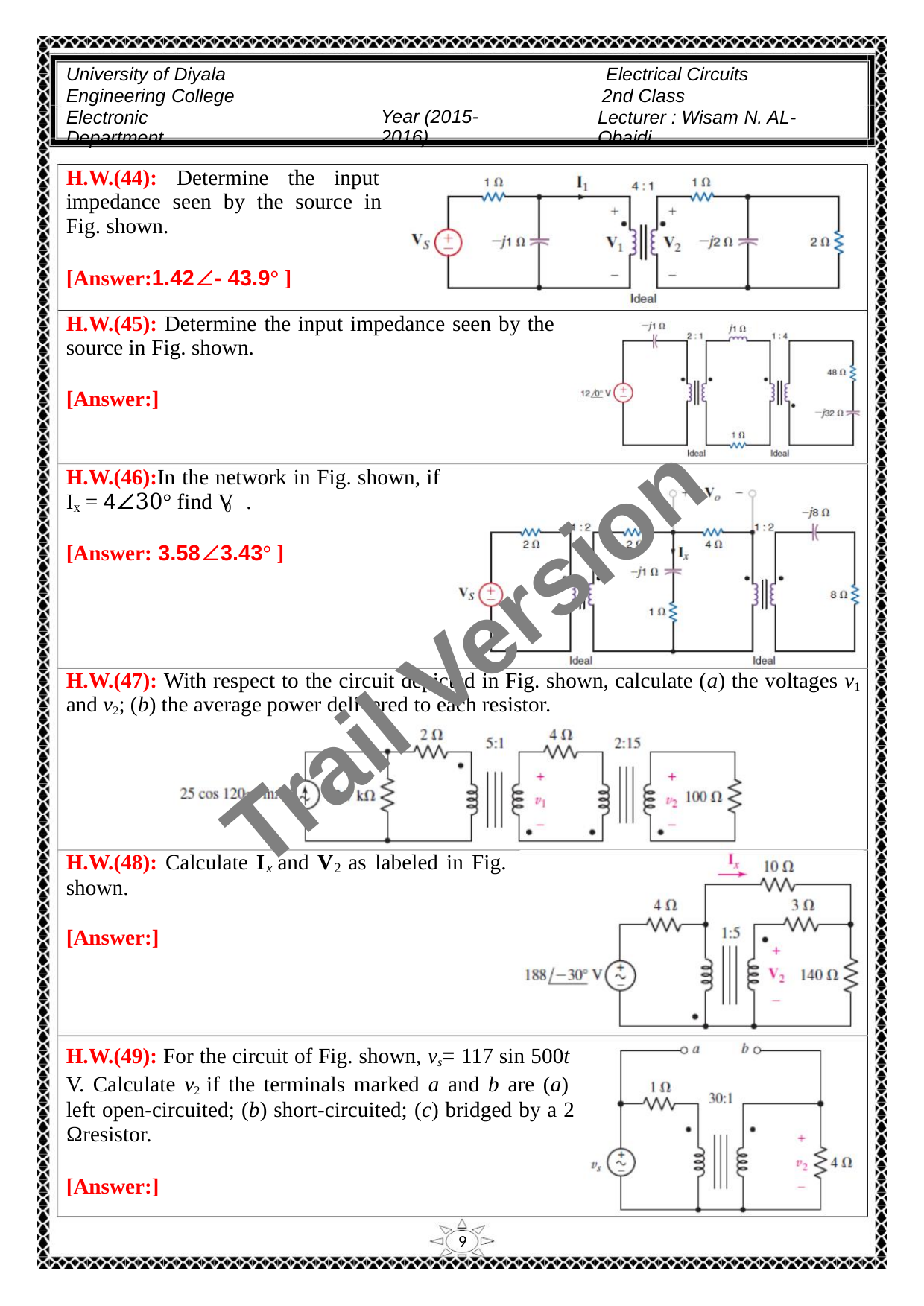

University of Diyala
Engineering College
Electronic Department
Electrical Circuits
2nd Class
Lecturer : Wisam N. AL-Obaidi
Year (2015-2016)
H.W.(44): Determine the input
impedance seen by the source in
Fig. shown.
[Answer:1.42∠- 43.9° ]
H.W.(45): Determine the input impedance seen by the
source in Fig. shown.
[Answer:]
H.W.(46):In the network in Fig. shown, if
I = 4∠30° find V .
x
0
[Answer: 3.58∠3.43° ]
Trail Version
Trail Version
Trail Version
Trail Version
Trail Version
Trail Version
Trail Version
Trail Version
Trail Version
Trail Version
Trail Version
Trail Version
Trail Version
H.W.(47): With respect to the circuit depicted in Fig. shown, calculate (a) the voltages v1
and v2; (b) the average power delivered to each resistor.
H.W.(48): Calculate I and V as labeled in Fig.
x
2
shown.
[Answer:]
H.W.(49): For the circuit of Fig. shown, vs= 117 sin 500t
V. Calculate v2 if the terminals marked a and b are (a)
left open-circuited; (b) short-circuited; (c) bridged by a 2
Ωresistor.
[Answer:]
9